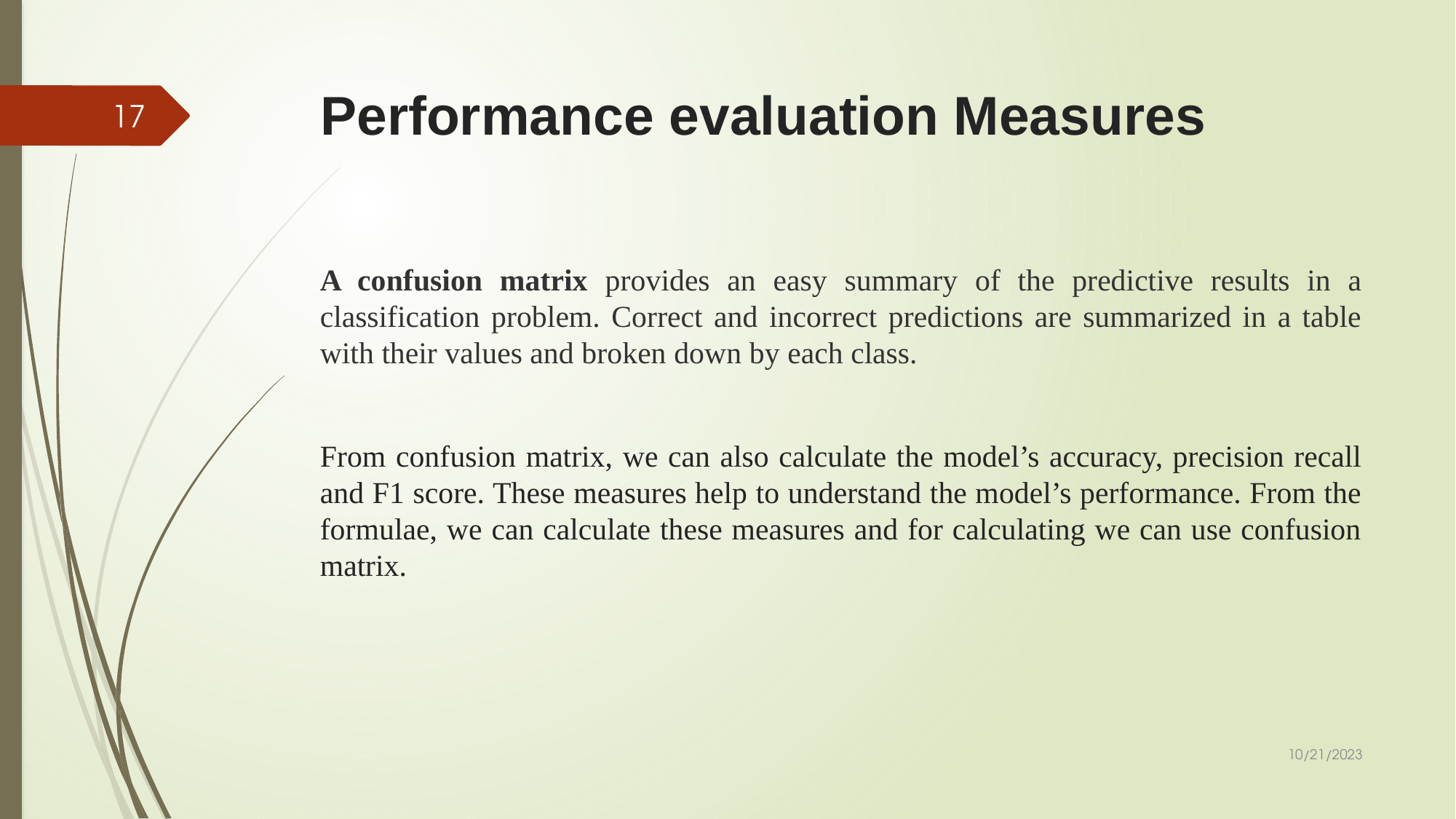

# Performance evaluation Measures
17
A confusion matrix provides an easy summary of the predictive results in a classification problem. Correct and incorrect predictions are summarized in a table with their values and broken down by each class.

From confusion matrix, we can also calculate the model’s accuracy, precision recall and F1 score. These measures help to understand the model’s performance. From the formulae, we can calculate these measures and for calculating we can use confusion matrix.
10/21/2023